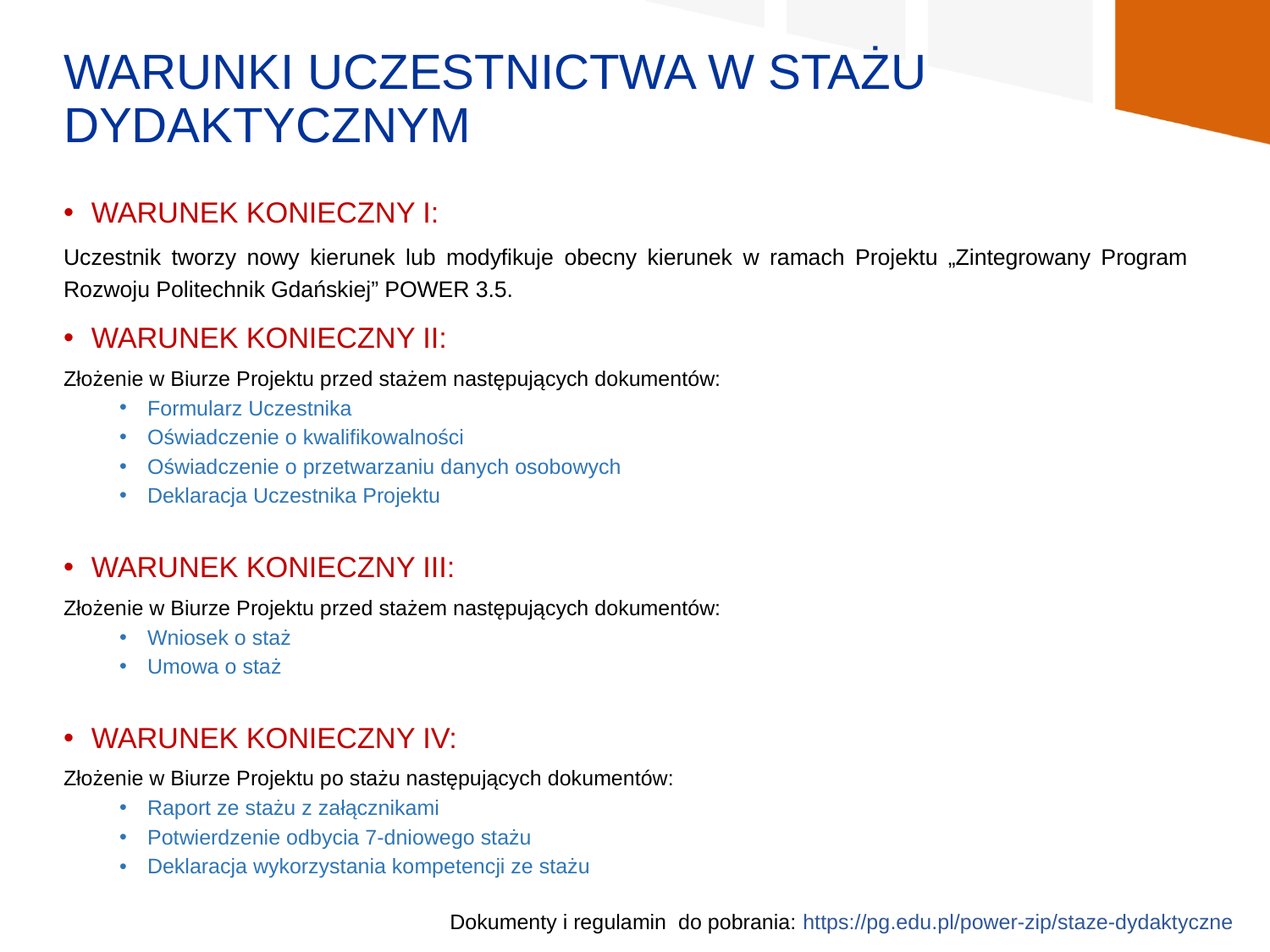

# Warunki uczestnictwa w stażu dydaktycznym
Warunek konieczny I:
Uczestnik tworzy nowy kierunek lub modyfikuje obecny kierunek w ramach Projektu „Zintegrowany Program Rozwoju Politechnik Gdańskiej” POWER 3.5.
Warunek konieczny II:
Złożenie w Biurze Projektu przed stażem następujących dokumentów:
Formularz Uczestnika
Oświadczenie o kwalifikowalności
Oświadczenie o przetwarzaniu danych osobowych
Deklaracja Uczestnika Projektu

Warunek konieczny III:
Złożenie w Biurze Projektu przed stażem następujących dokumentów:
Wniosek o staż
Umowa o staż

Warunek konieczny IV:
Złożenie w Biurze Projektu po stażu następujących dokumentów:
Raport ze stażu z załącznikami
Potwierdzenie odbycia 7-dniowego stażu
Deklaracja wykorzystania kompetencji ze stażu

Dokumenty i regulamin  do pobrania: https://pg.edu.pl/power-zip/staze-dydaktyczne